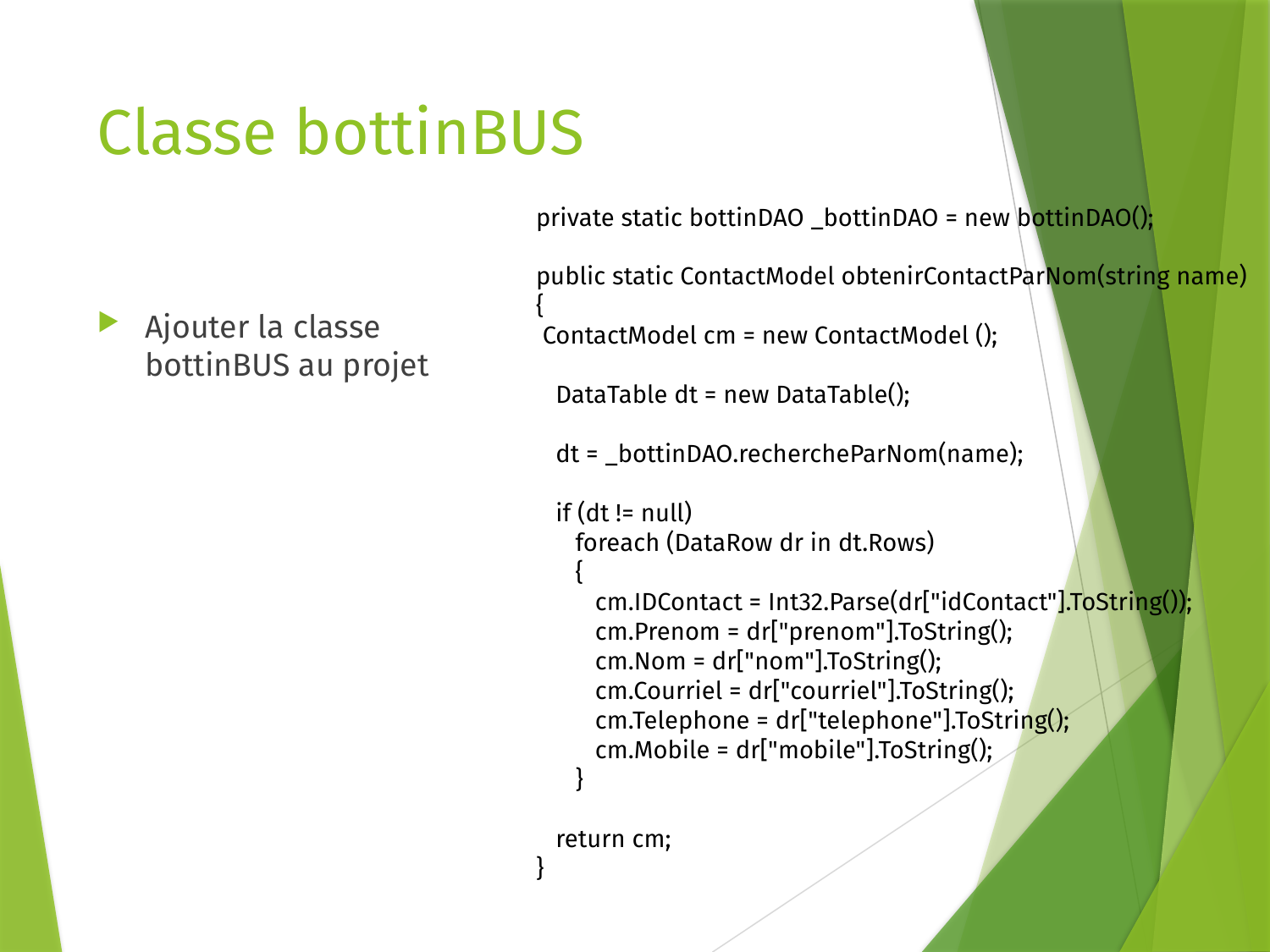

# Classe bottinBUS
private static bottinDAO _bottinDAO = new bottinDAO();

public static ContactModel obtenirContactParNom(string name)
{
 ContactModel cm = new ContactModel ();

   DataTable dt = new DataTable();

   dt = _bottinDAO.rechercheParNom(name);

   if (dt != null)
      foreach (DataRow dr in dt.Rows)
      {
         cm.IDContact = Int32.Parse(dr["idContact"].ToString());
         cm.Prenom = dr["prenom"].ToString();
         cm.Nom = dr["nom"].ToString();
         cm.Courriel = dr["courriel"].ToString();
         cm.Telephone = dr["telephone"].ToString();
         cm.Mobile = dr["mobile"].ToString();
      }

   return cm;
}
Ajouter la classe bottinBUS au projet